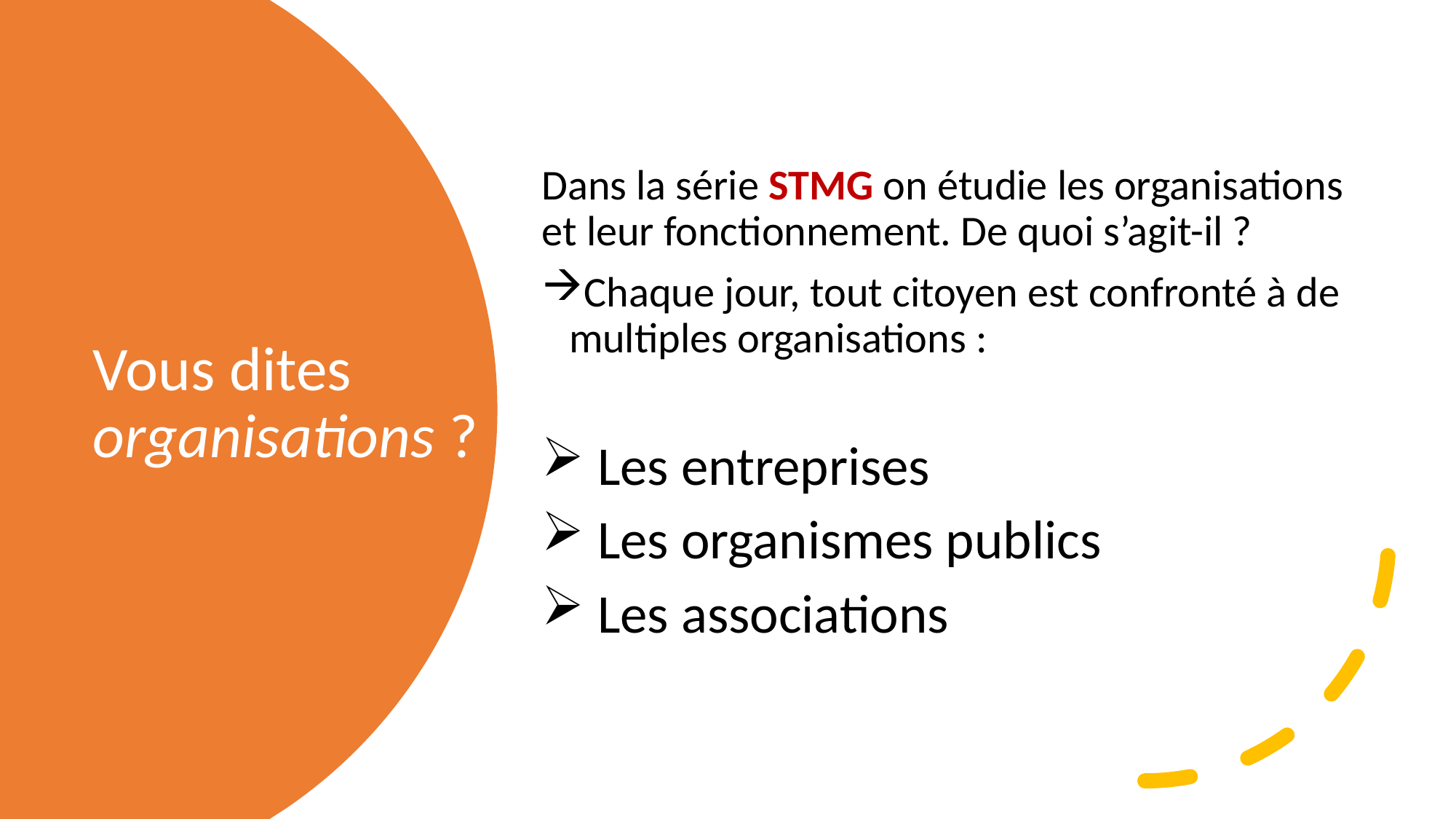

Dans la série STMG on étudie les organisations et leur fonctionnement. De quoi s’agit-il ?
Chaque jour, tout citoyen est confronté à de multiples organisations :

 Les entreprises
 Les organismes publics
 Les associations
# Vous dites organisations ?

janvier 2021